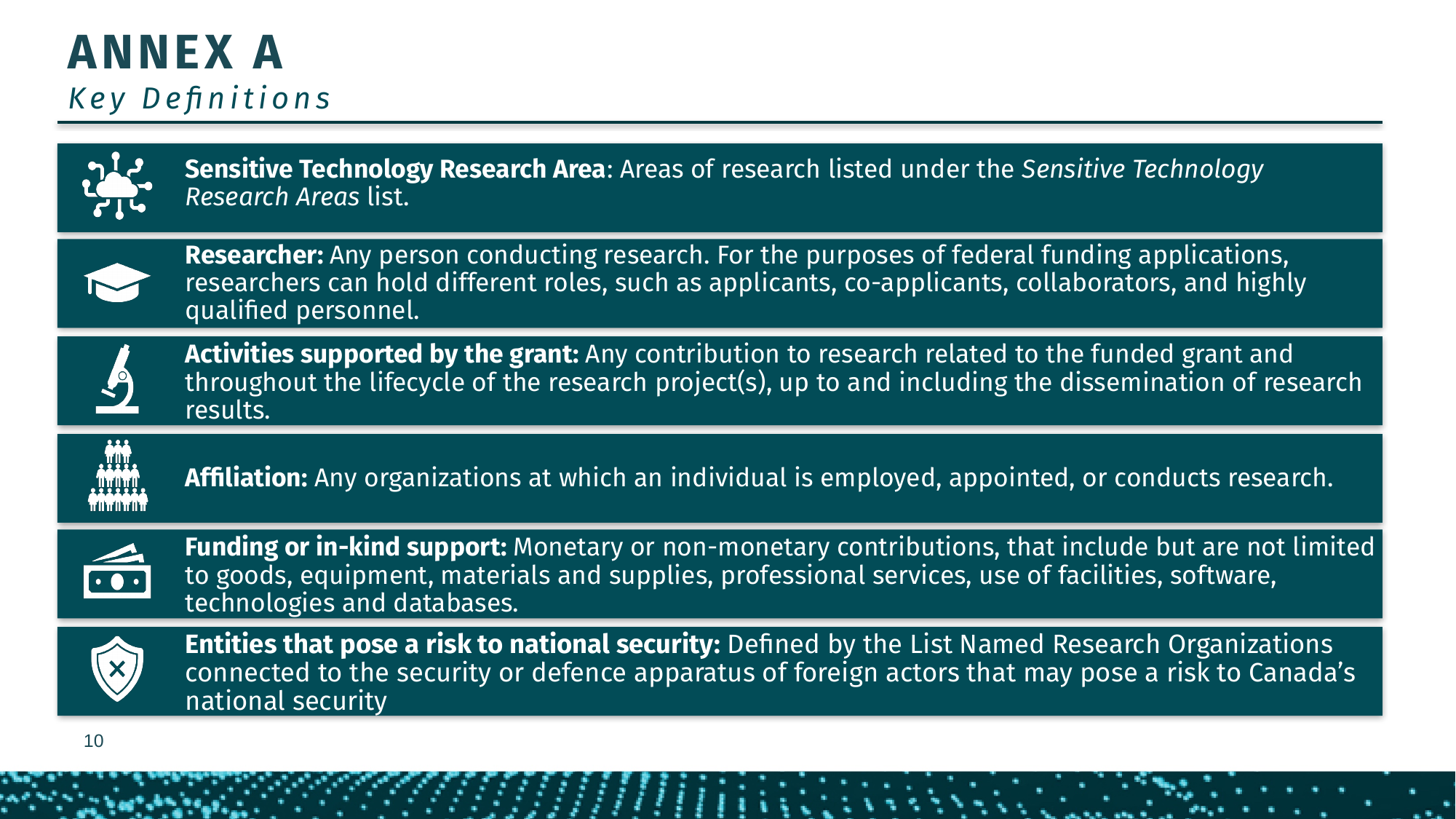

ANNEX A
Key Definitions

Sensitive Technology Research Area: Areas of research listed under the Sensitive Technology Research Areas list.

Researcher: Any person conducting research. For the purposes of federal funding applications, researchers can hold different roles, such as applicants, co-applicants, collaborators, and highly qualified personnel.

Activities supported by the grant: Any contribution to research related to the funded grant and throughout the lifecycle of the research project(s), up to and including the dissemination of research results.

Affiliation: Any organizations at which an individual is employed, appointed, or conducts research.

Funding or in-kind support: Monetary or non-monetary contributions, that include but are not limited to goods, equipment, materials and supplies, professional services, use of facilities, software, technologies and databases.

Entities that pose a risk to national security: Defined by the List Named Research Organizations connected to the security or defence apparatus of foreign actors that may pose a risk to Canada’s national security
10